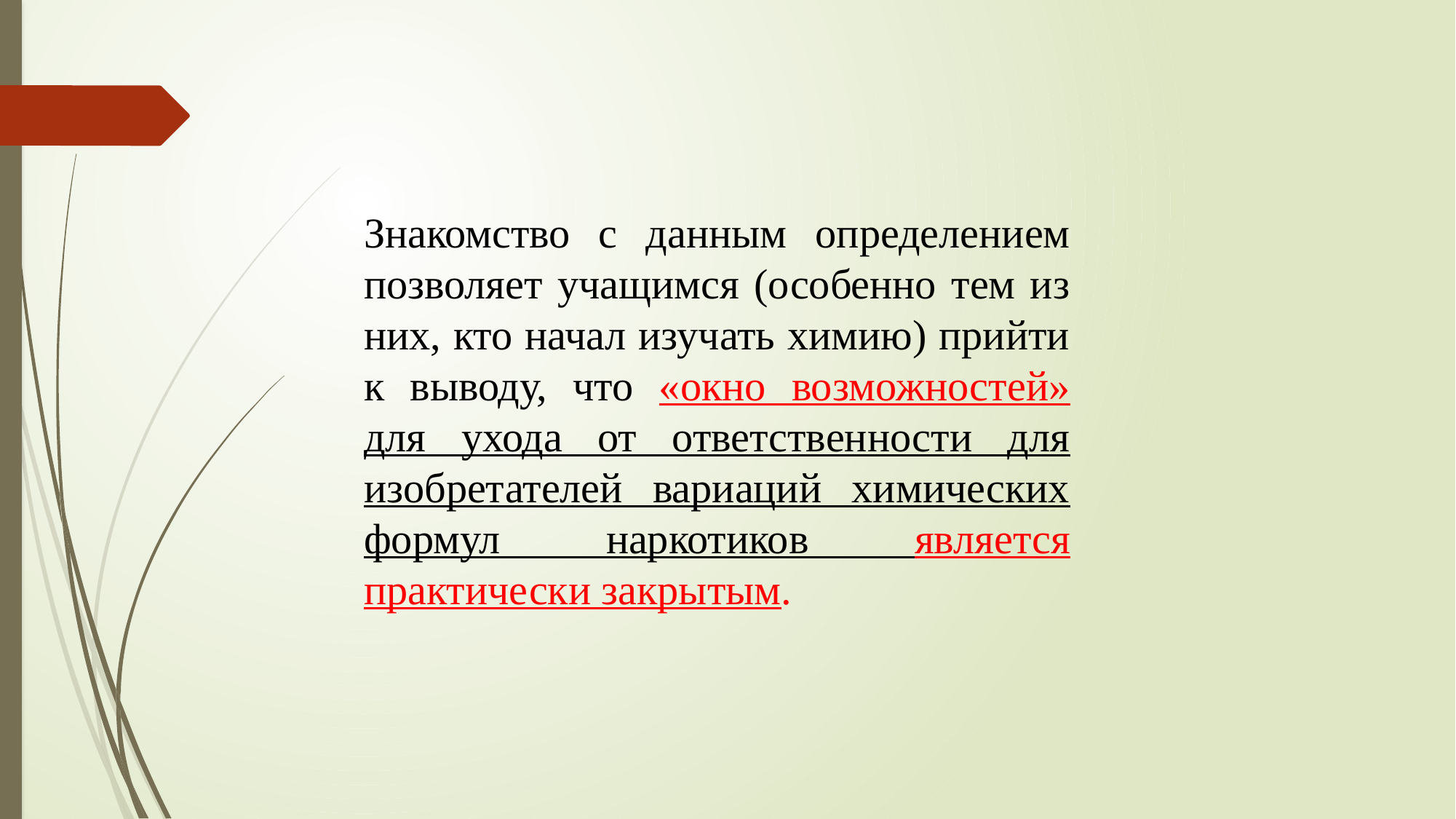

Знакомство с данным определением позволяет учащимся (особенно тем из них, кто начал изучать химию) прийти к выводу, что «окно возможностей» для ухода от ответственности для изобретателей вариаций химических формул наркотиков является практически закрытым.